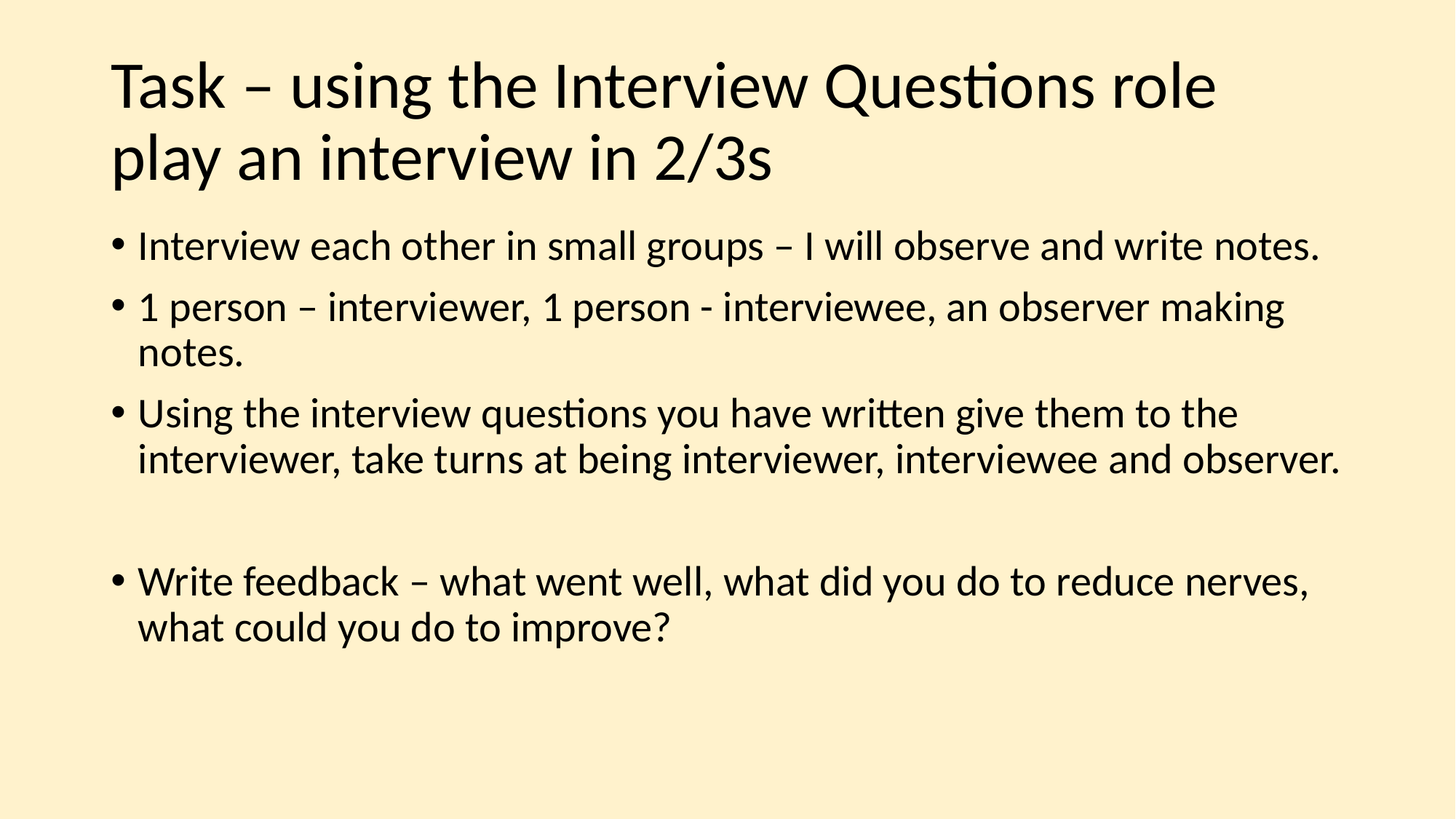

# Task – using the Interview Questions role play an interview in 2/3s
Interview each other in small groups – I will observe and write notes.
1 person – interviewer, 1 person - interviewee, an observer making notes.
Using the interview questions you have written give them to the interviewer, take turns at being interviewer, interviewee and observer.

Write feedback – what went well, what did you do to reduce nerves, what could you do to improve?